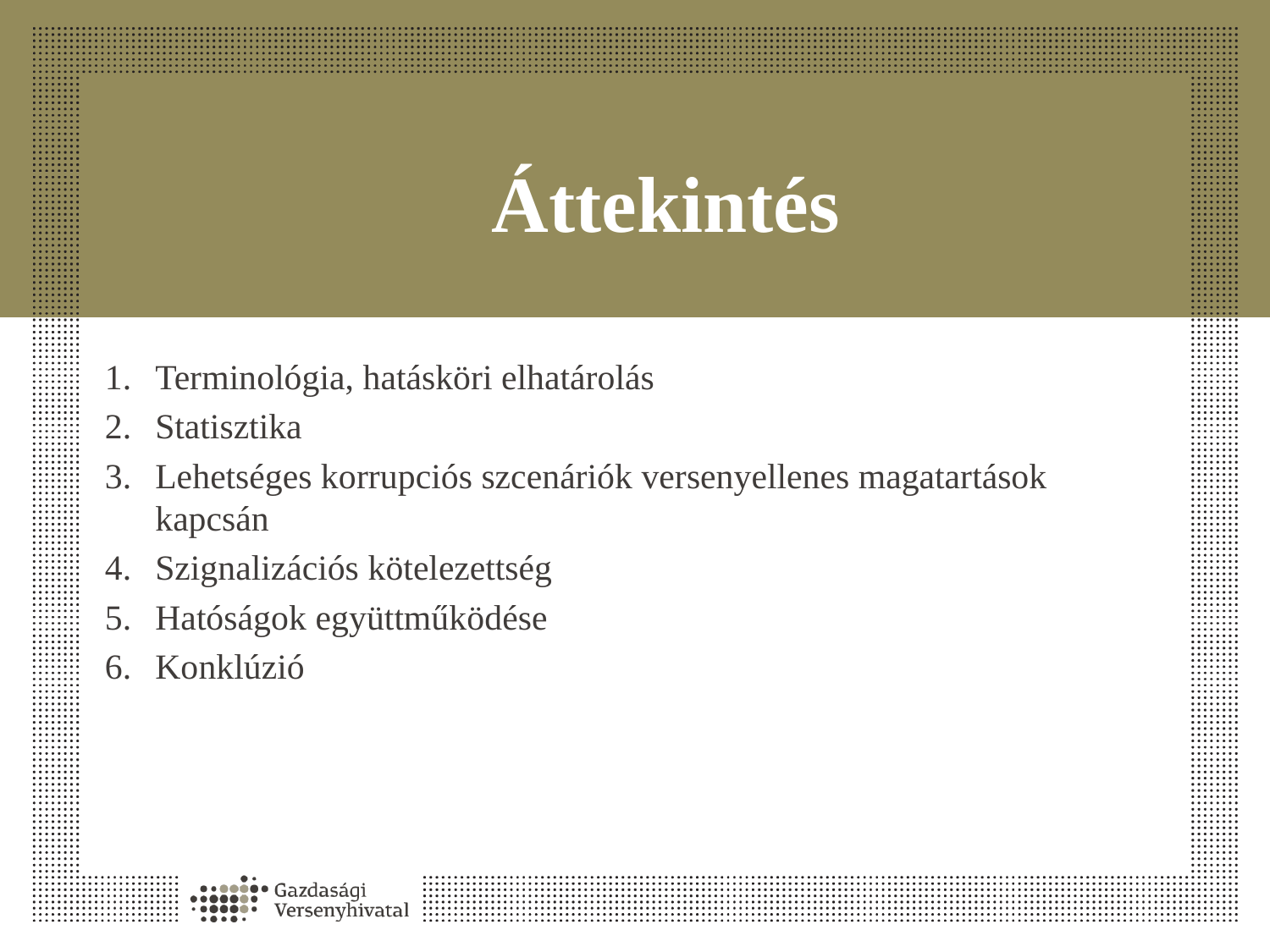

# Áttekintés
Terminológia, hatásköri elhatárolás
Statisztika
Lehetséges korrupciós szcenáriók versenyellenes magatartások kapcsán
Szignalizációs kötelezettség
Hatóságok együttműködése
Konklúzió